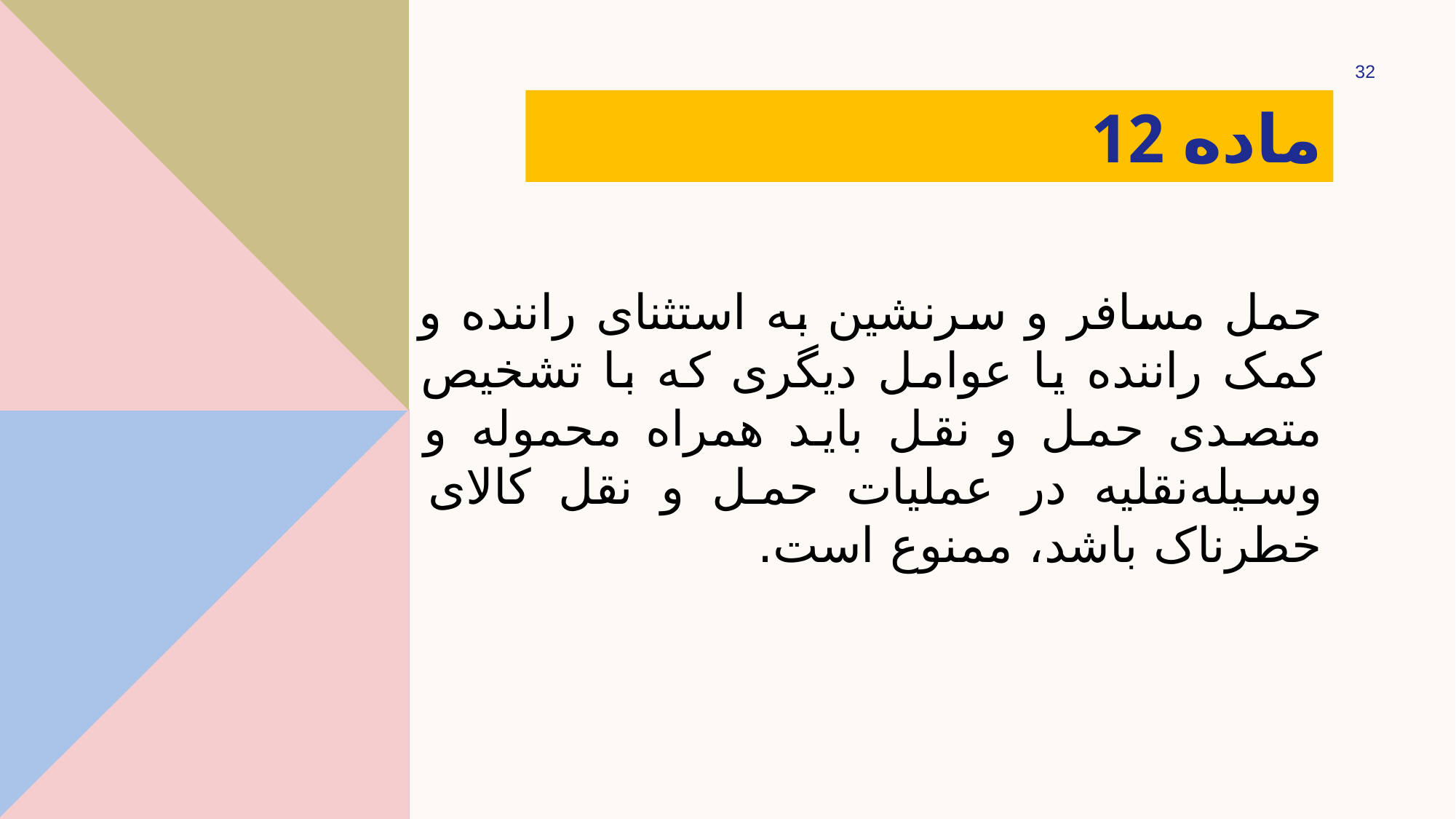

32
# ‌ماده 12
حمل مسافر و سرنشین به استثنای راننده و کمک راننده یا عوامل دیگری که با تشخیص متصدی حمل و نقل باید همراه محموله و وسیله‌نقلیه در عملیات حمل و نقل کالای خطرناک باشد، ممنوع است.